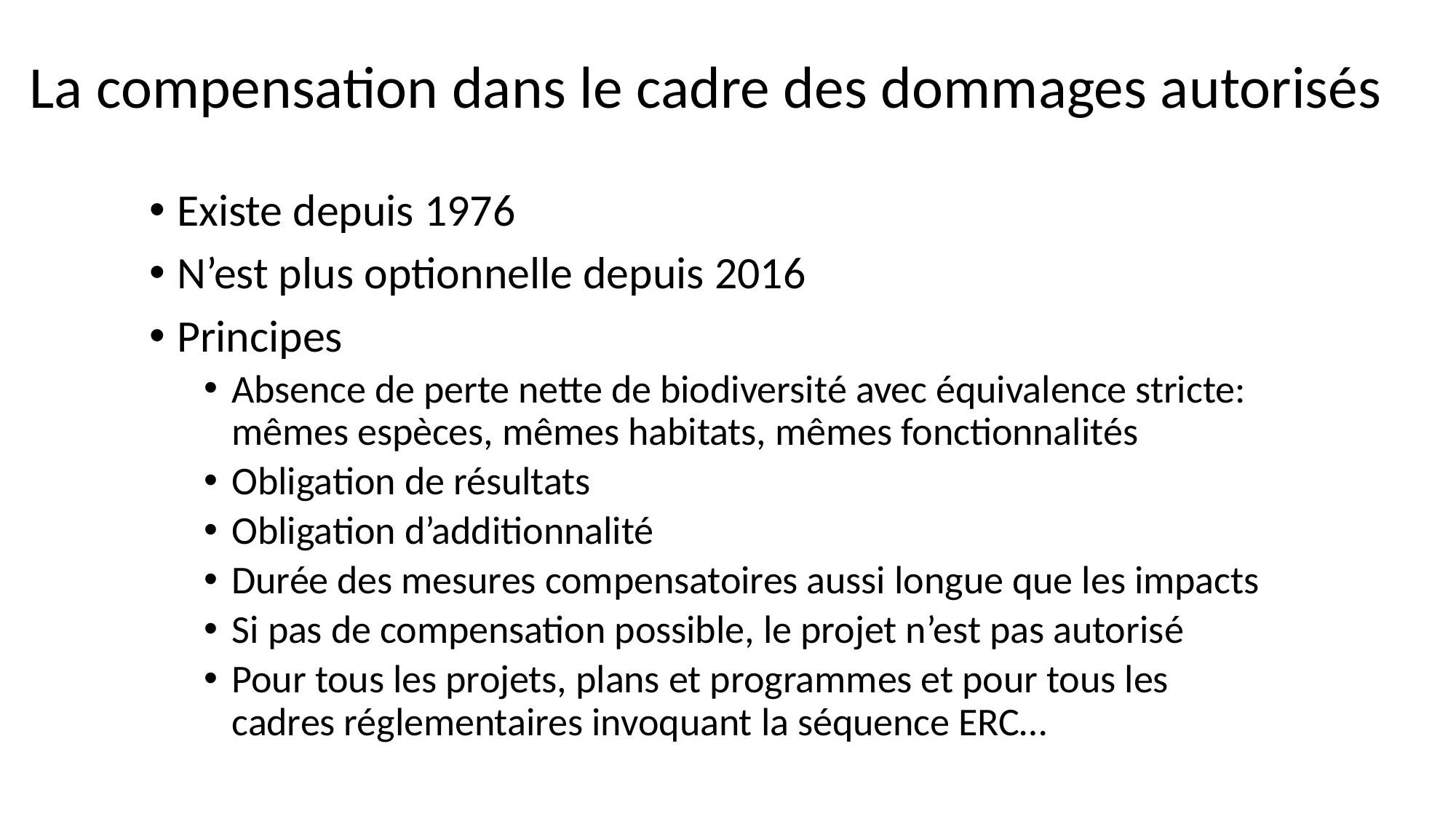

# La compensation dans le cadre des dommages autorisés
Existe depuis 1976
N’est plus optionnelle depuis 2016
Principes
Absence de perte nette de biodiversité avec équivalence stricte: mêmes espèces, mêmes habitats, mêmes fonctionnalités
Obligation de résultats
Obligation d’additionnalité
Durée des mesures compensatoires aussi longue que les impacts
Si pas de compensation possible, le projet n’est pas autorisé
Pour tous les projets, plans et programmes et pour tous les cadres réglementaires invoquant la séquence ERC…